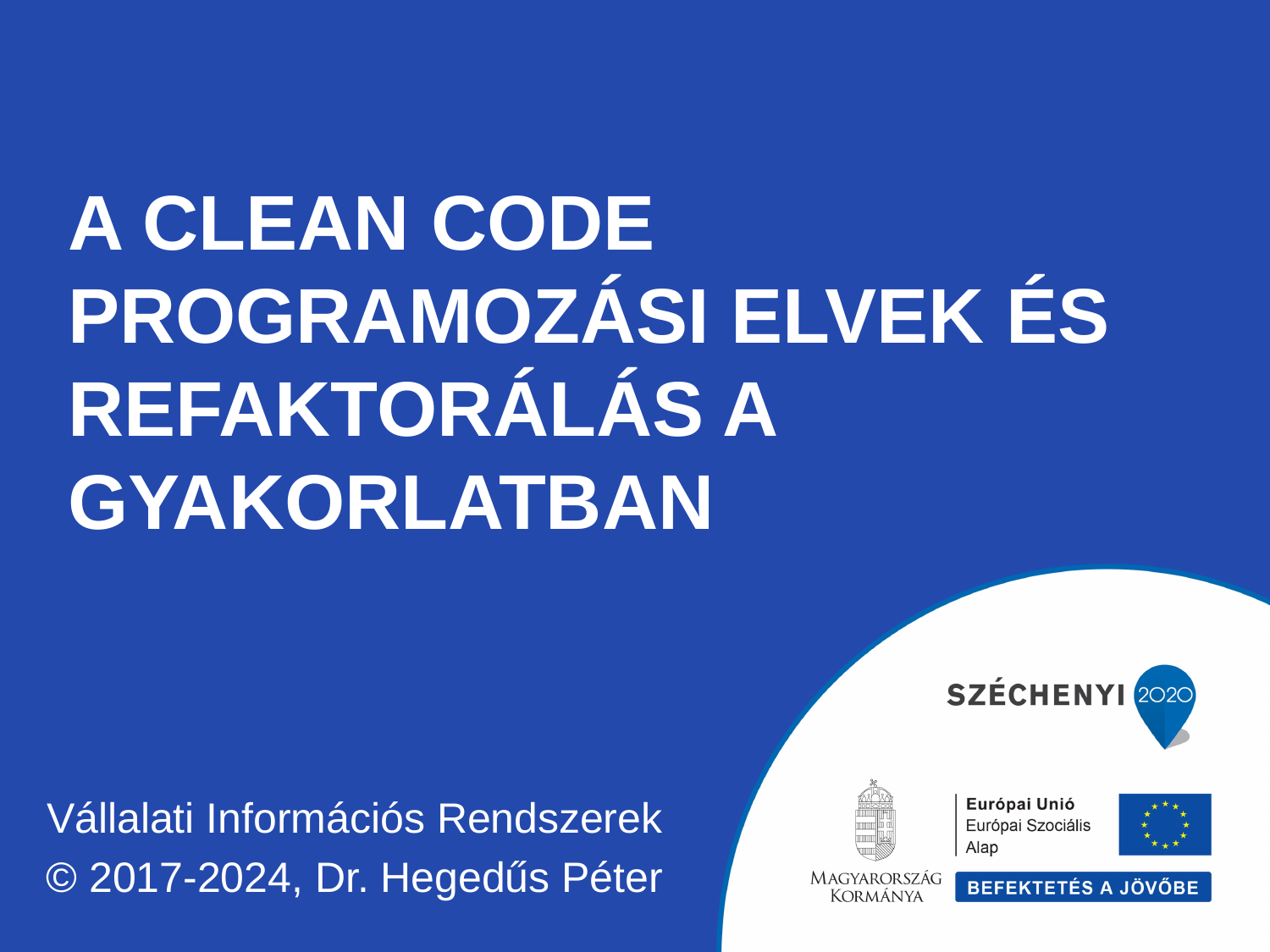

# A Clean Code programozási elvek és Refaktorálás a gyakorlatban
Vállalati Információs Rendszerek
© 2017-2024, Dr. Hegedűs Péter